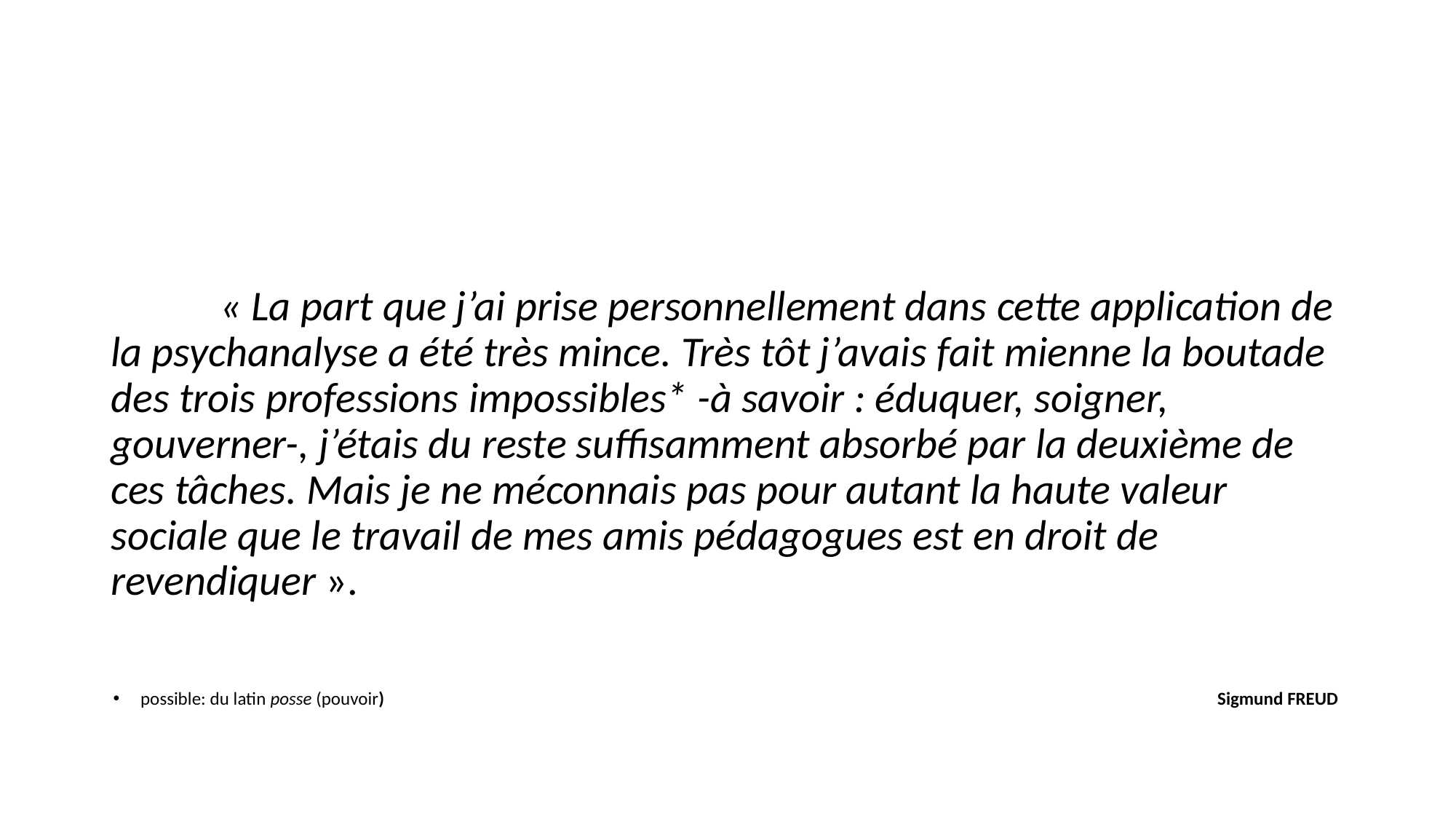

« La part que j’ai prise personnellement dans cette application de la psychanalyse a été très mince. Très tôt j’avais fait mienne la boutade des trois professions impossibles* -à savoir : éduquer, soigner, gouverner-, j’étais du reste suffisamment absorbé par la deuxième de ces tâches. Mais je ne méconnais pas pour autant la haute valeur sociale que le travail de mes amis pédagogues est en droit de revendiquer ».

possible: du latin posse (pouvoir)                                                                                                                                                                                                        Sigmund FREUD